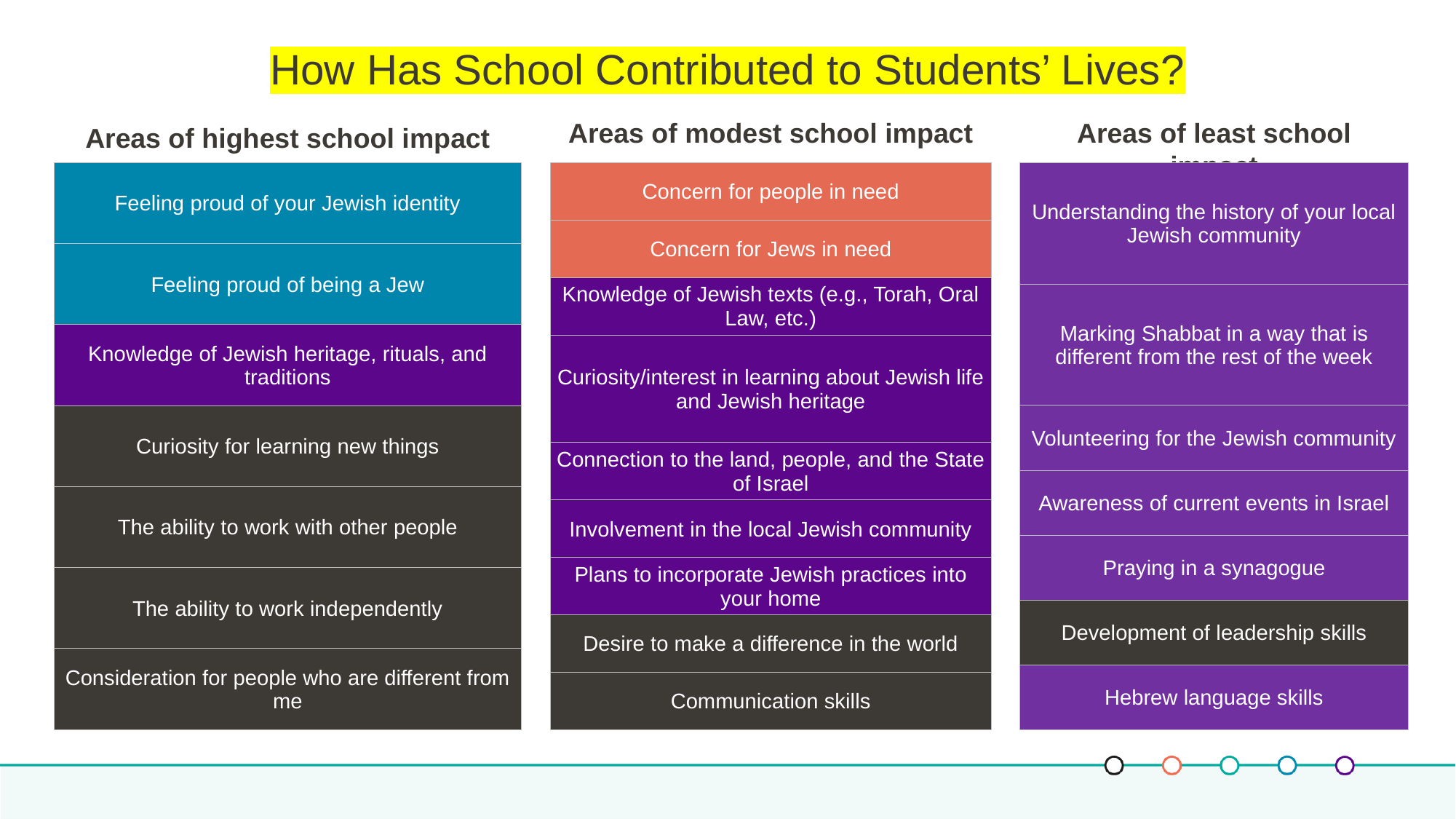

How Has School Contributed to Students’ Lives?
Areas of modest school impact
Areas of least school impact
Areas of highest school impact
| Understanding the history of your local Jewish community |
| --- |
| Marking Shabbat in a way that is different from the rest of the week |
| Volunteering for the Jewish community |
| Awareness of current events in Israel |
| Praying in a synagogue |
| Development of leadership skills |
| Hebrew language skills |
| Feeling proud of your Jewish identity |
| --- |
| Feeling proud of being a Jew |
| Knowledge of Jewish heritage, rituals, and traditions |
| Curiosity for learning new things |
| The ability to work with other people |
| The ability to work independently |
| Consideration for people who are different from me |
| Concern for people in need |
| --- |
| Concern for Jews in need |
| Knowledge of Jewish texts (e.g., Torah, Oral Law, etc.) |
| Curiosity/interest in learning about Jewish life and Jewish heritage |
| Connection to the land, people, and the State of Israel |
| Involvement in the local Jewish community |
| Plans to incorporate Jewish practices into your home |
| Desire to make a difference in the world |
| Communication skills |